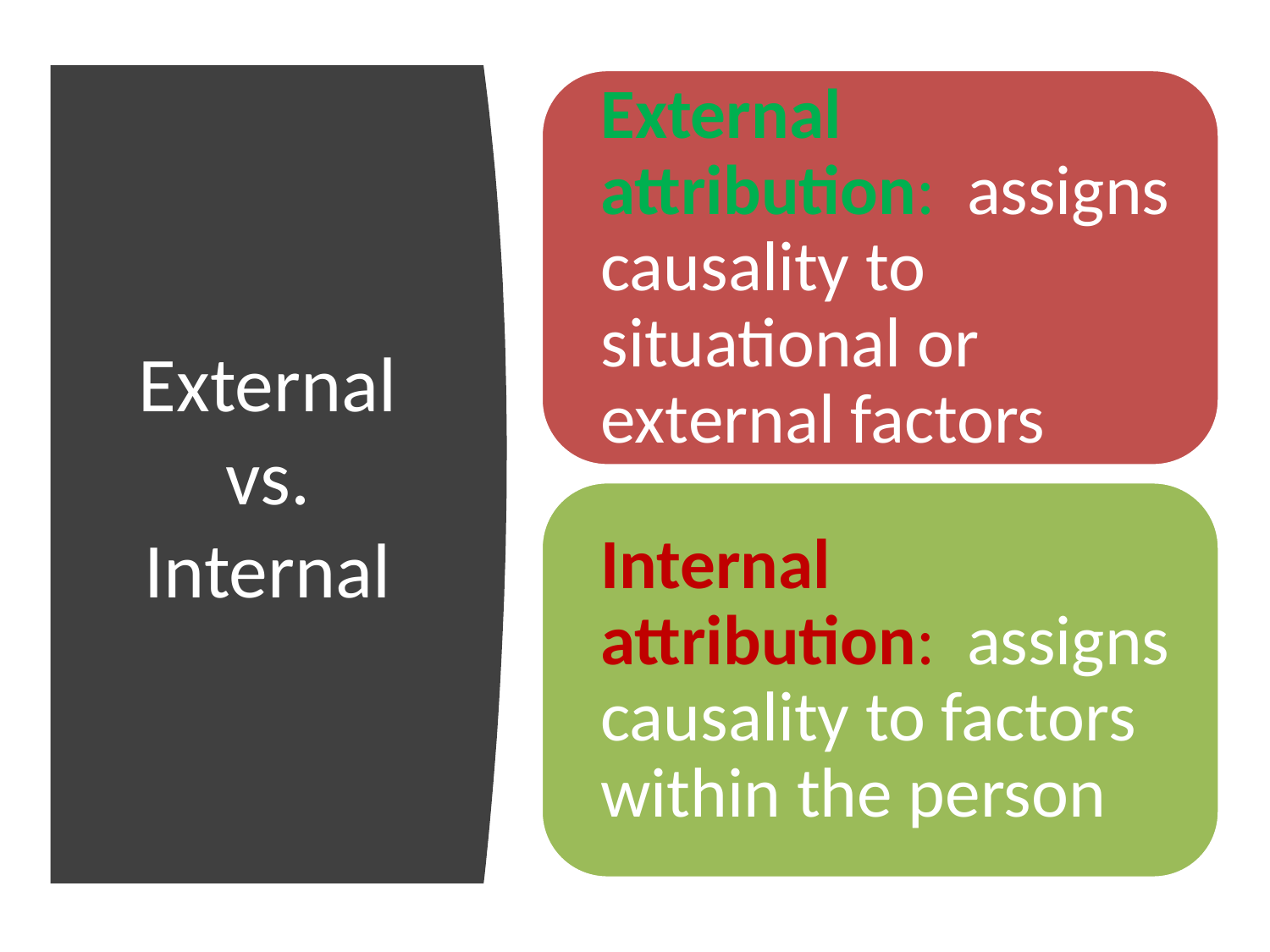

External attribution:  assigns causality to situational or external factors
Internal attribution:  assigns causality to factors within the person

# External vs. Internal